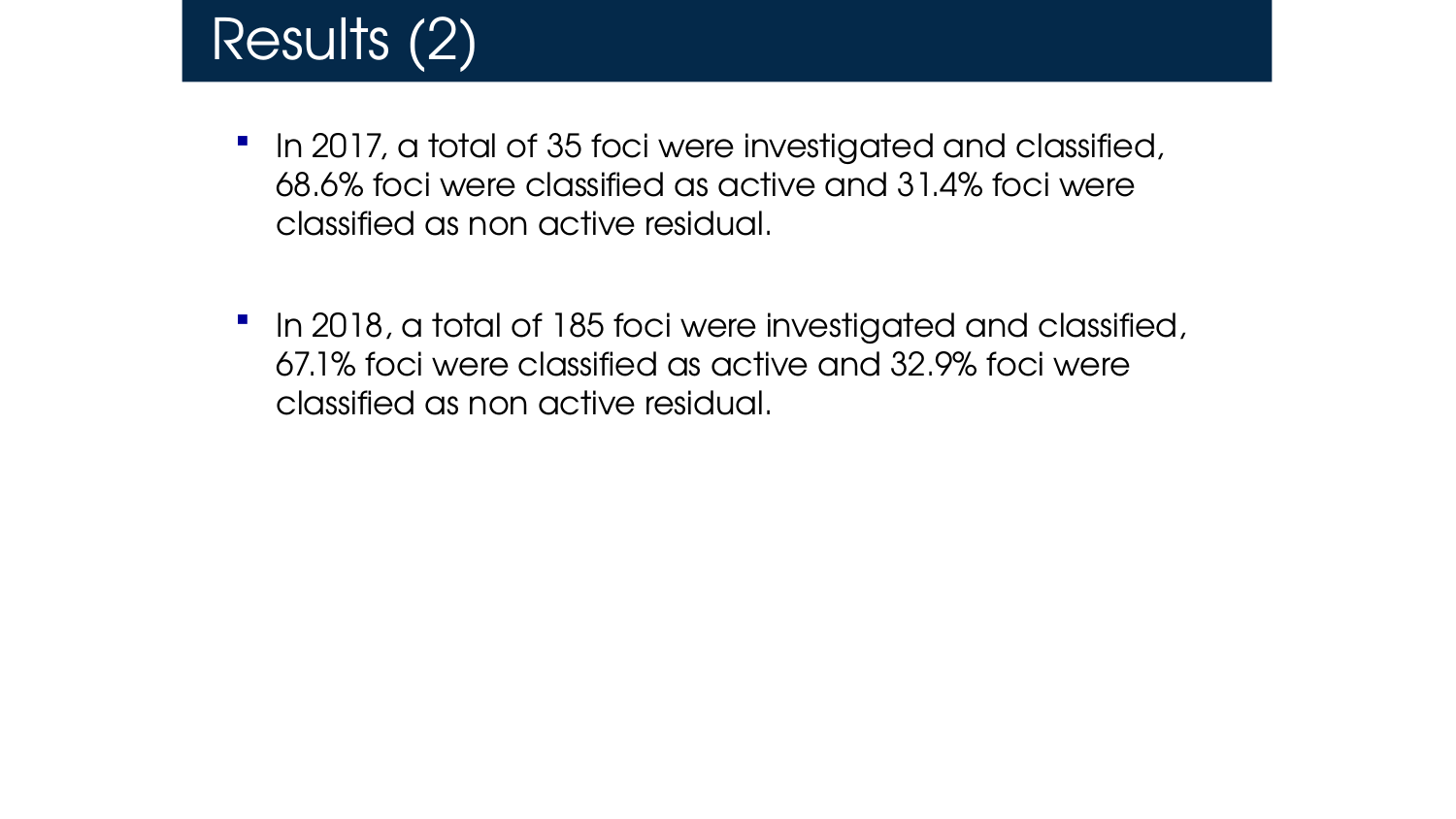

# Results (2)
In 2017, a total of 35 foci were investigated and classified, 68.6% foci were classified as active and 31.4% foci were classified as non active residual.

In 2018, a total of 185 foci were investigated and classified, 67.1% foci were classified as active and 32.9% foci were classified as non active residual.